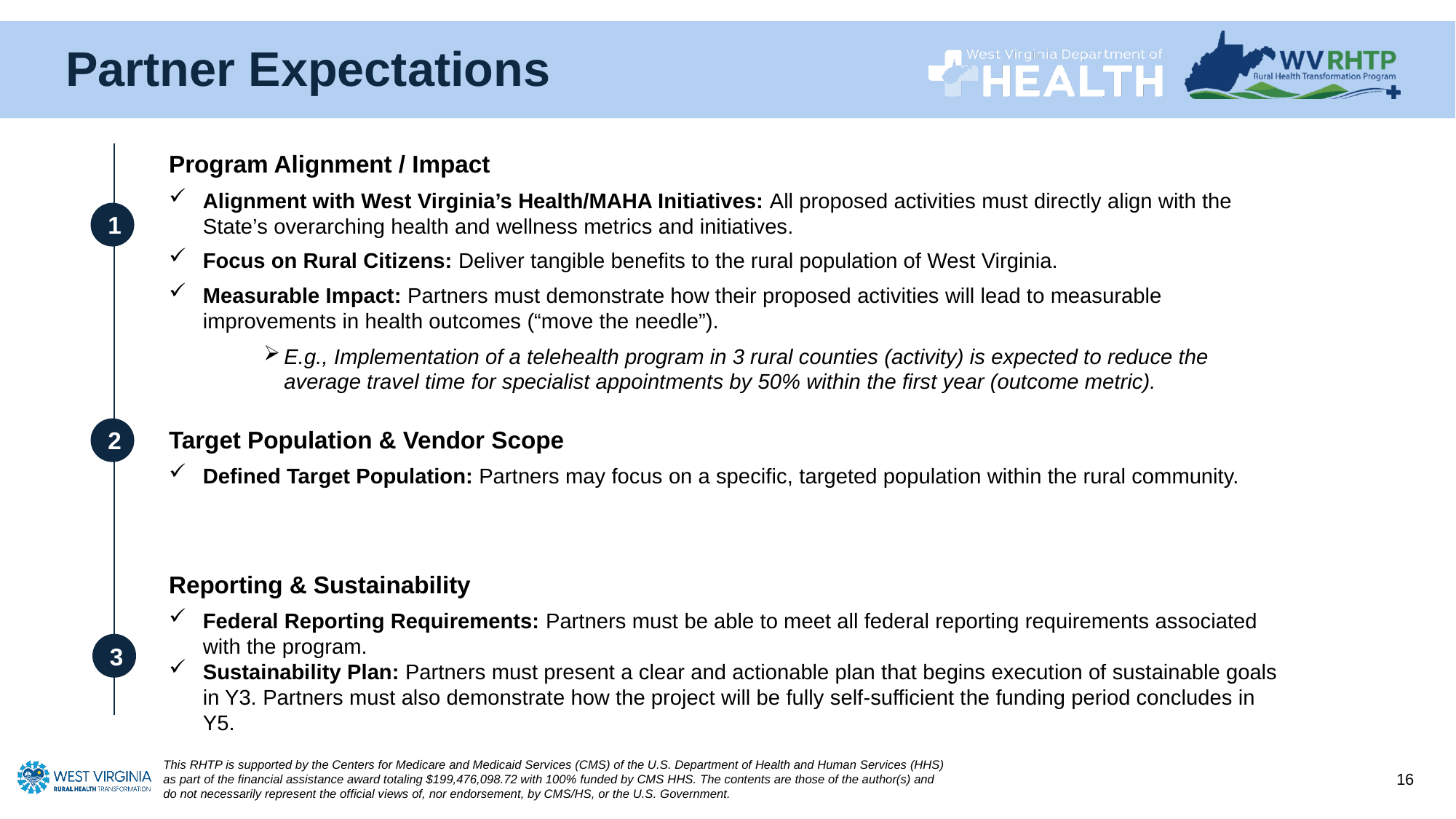

# Partner Expectations
Program Alignment / Impact
Alignment with West Virginia’s Health/MAHA Initiatives: All proposed activities must directly align with the State’s overarching health and wellness metrics and initiatives.
Focus on Rural Citizens: Deliver tangible benefits to the rural population of West Virginia.
Measurable Impact: Partners must demonstrate how their proposed activities will lead to measurable improvements in health outcomes (“move the needle”).
1
E.g., Implementation of a telehealth program in 3 rural counties (activity) is expected to reduce the average travel time for specialist appointments by 50% within the first year (outcome metric).
2
Target Population & Vendor Scope
Defined Target Population: Partners may focus on a specific, targeted population within the rural community.
Reporting & Sustainability
Federal Reporting Requirements: Partners must be able to meet all federal reporting requirements associated with the program.
Sustainability Plan: Partners must present a clear and actionable plan that begins execution of sustainable goals in Y3. Partners must also demonstrate how the project will be fully self-sufficient the funding period concludes in Y5.
3
16